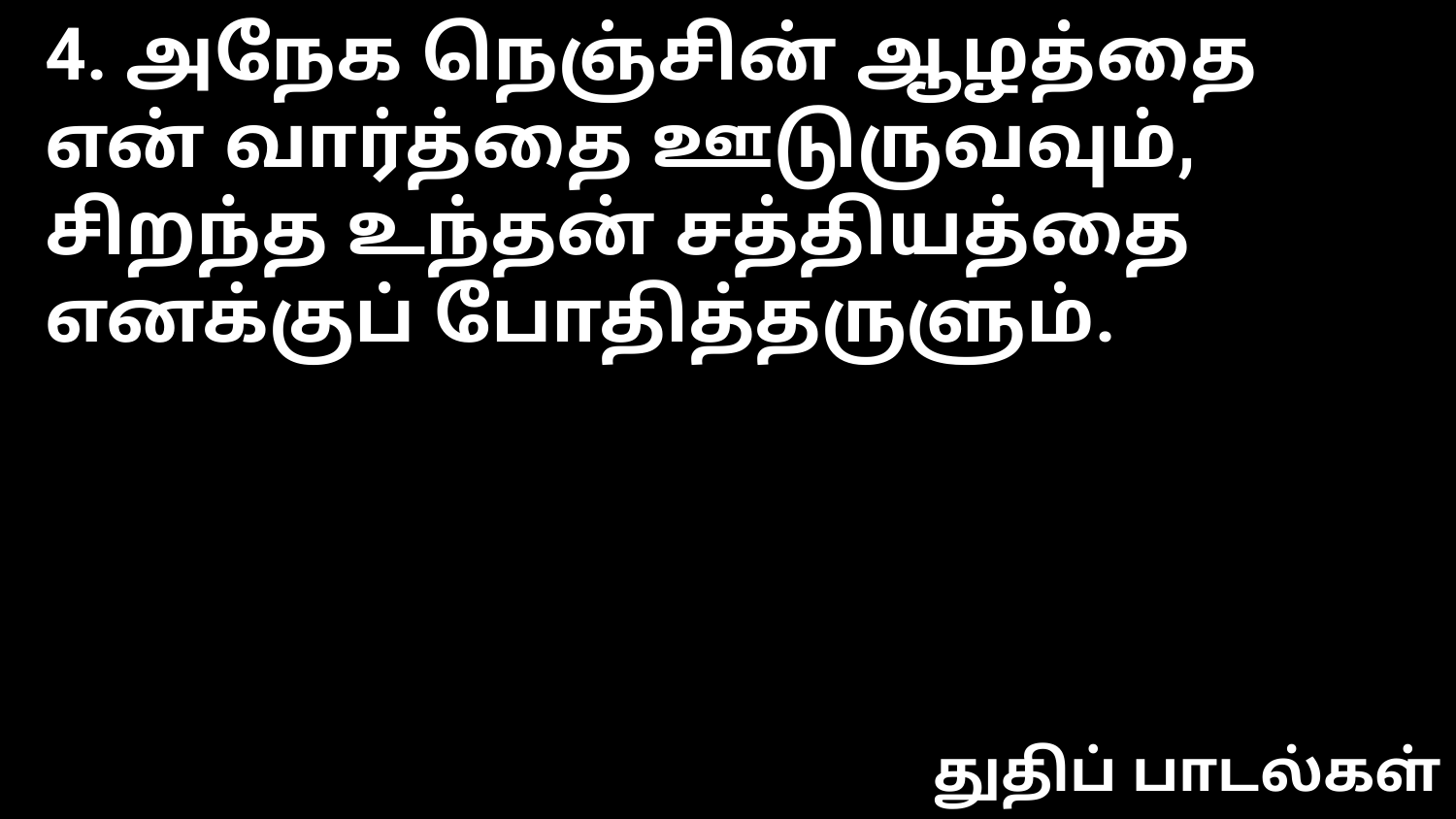

4. அநேக நெஞ்சின் ஆழத்தை
என் வார்த்தை ஊடுருவவும்,
சிறந்த உந்தன் சத்தியத்தை
எனக்குப் போதித்தருளும்.

துதிப் பாடல்கள்